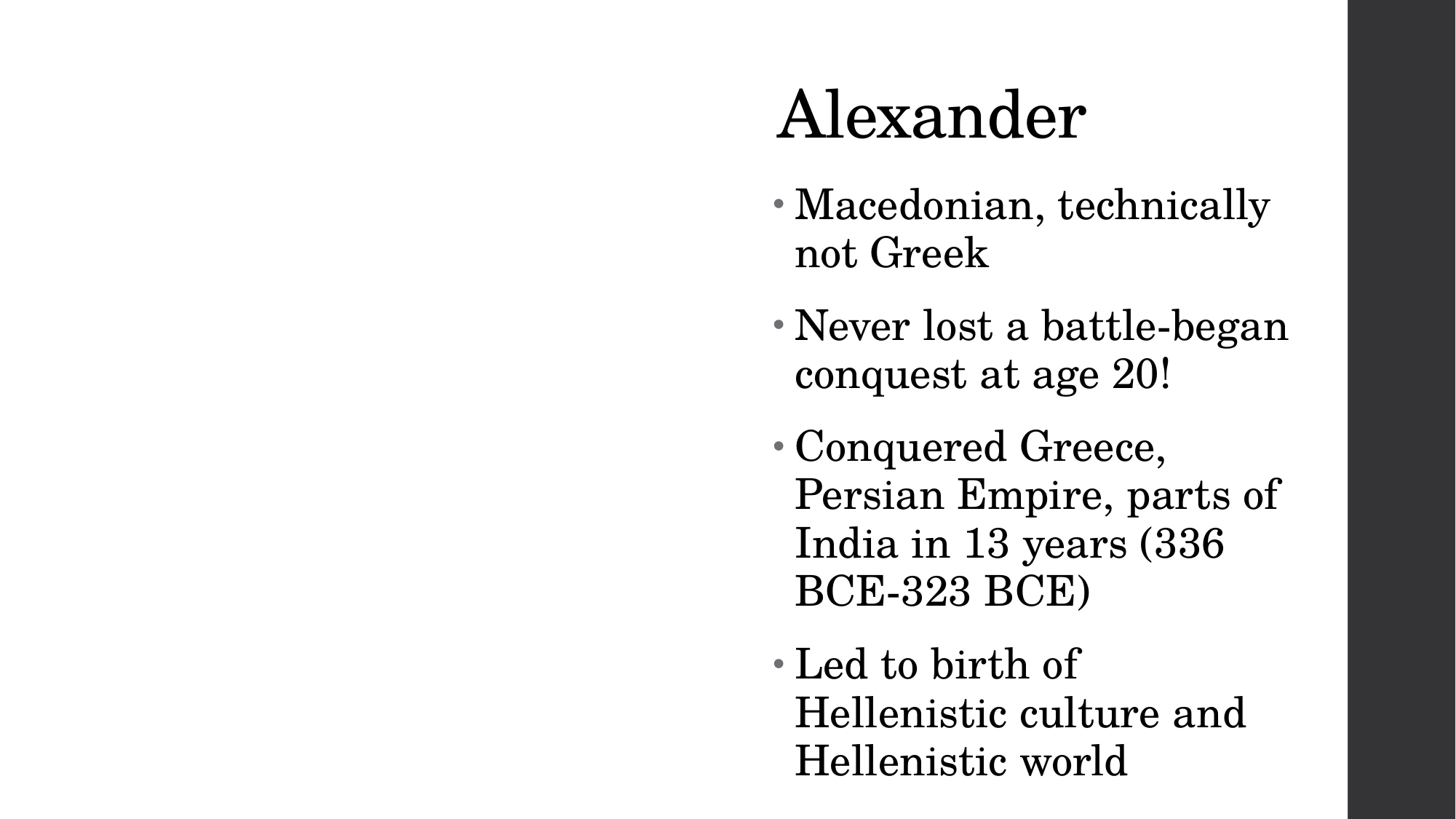

# Alexander

Macedonian, technically not Greek
Never lost a battle-began conquest at age 20!
Conquered Greece, Persian Empire, parts of India in 13 years (336 BCE-323 BCE)
Led to birth of Hellenistic culture and Hellenistic world